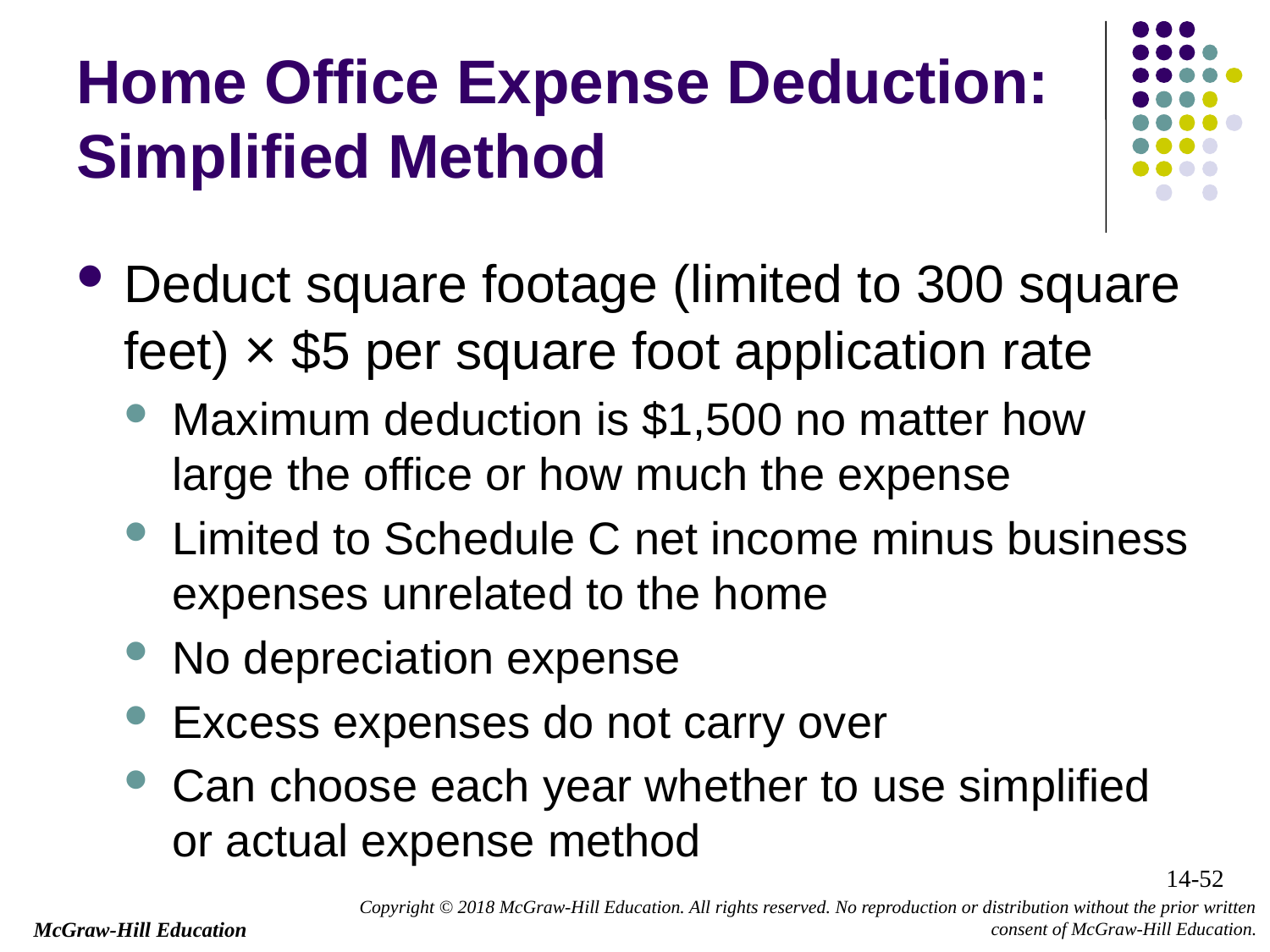

# Home Office Expense Deduction: Simplified Method
Deduct square footage (limited to 300 square feet) × $5 per square foot application rate
Maximum deduction is $1,500 no matter how large the office or how much the expense
Limited to Schedule C net income minus business expenses unrelated to the home
No depreciation expense
Excess expenses do not carry over
Can choose each year whether to use simplified or actual expense method